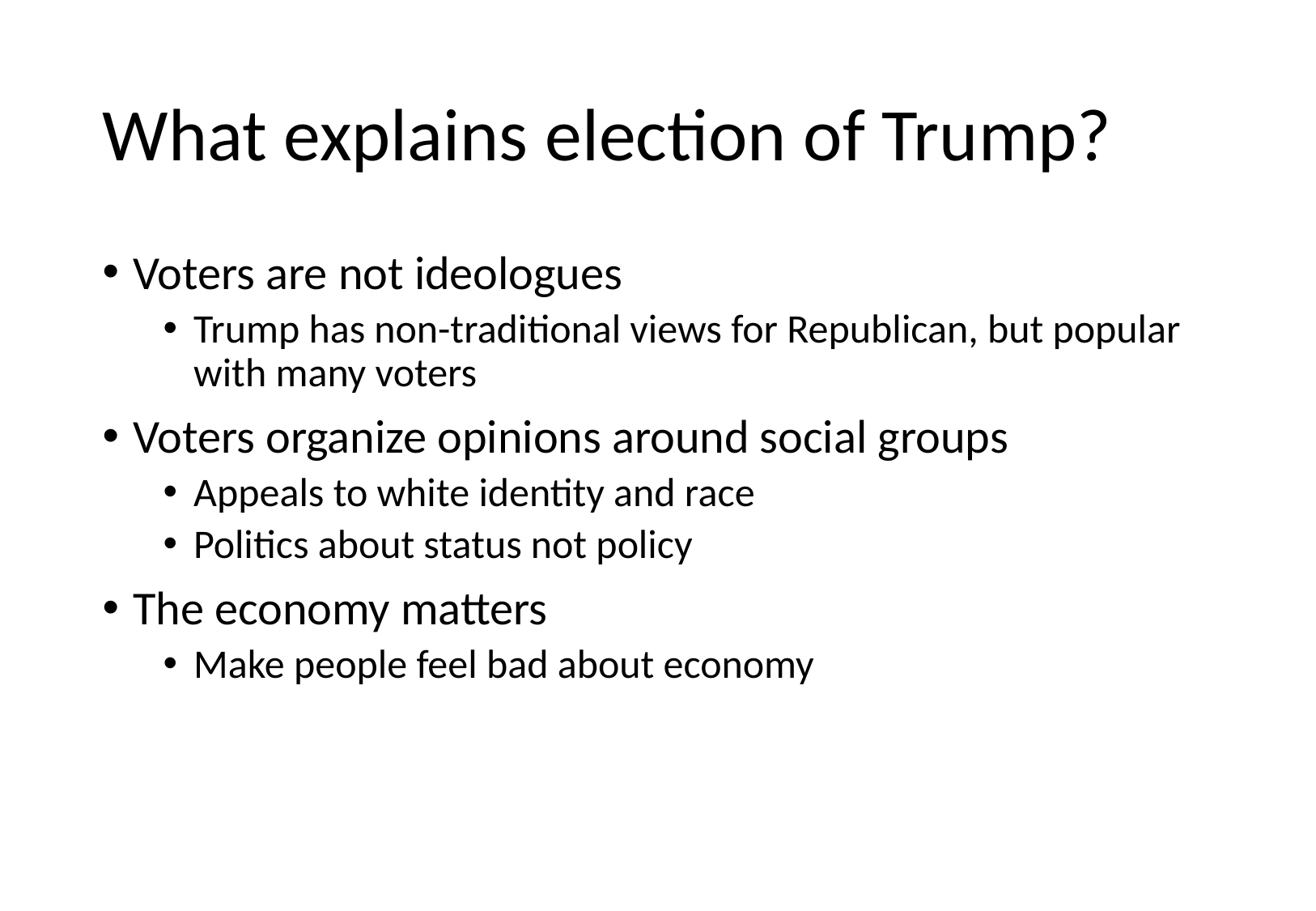

# What explains election of Trump?
Voters are not ideologues
Trump has non-traditional views for Republican, but popular with many voters
Voters organize opinions around social groups
Appeals to white identity and race
Politics about status not policy
The economy matters
Make people feel bad about economy